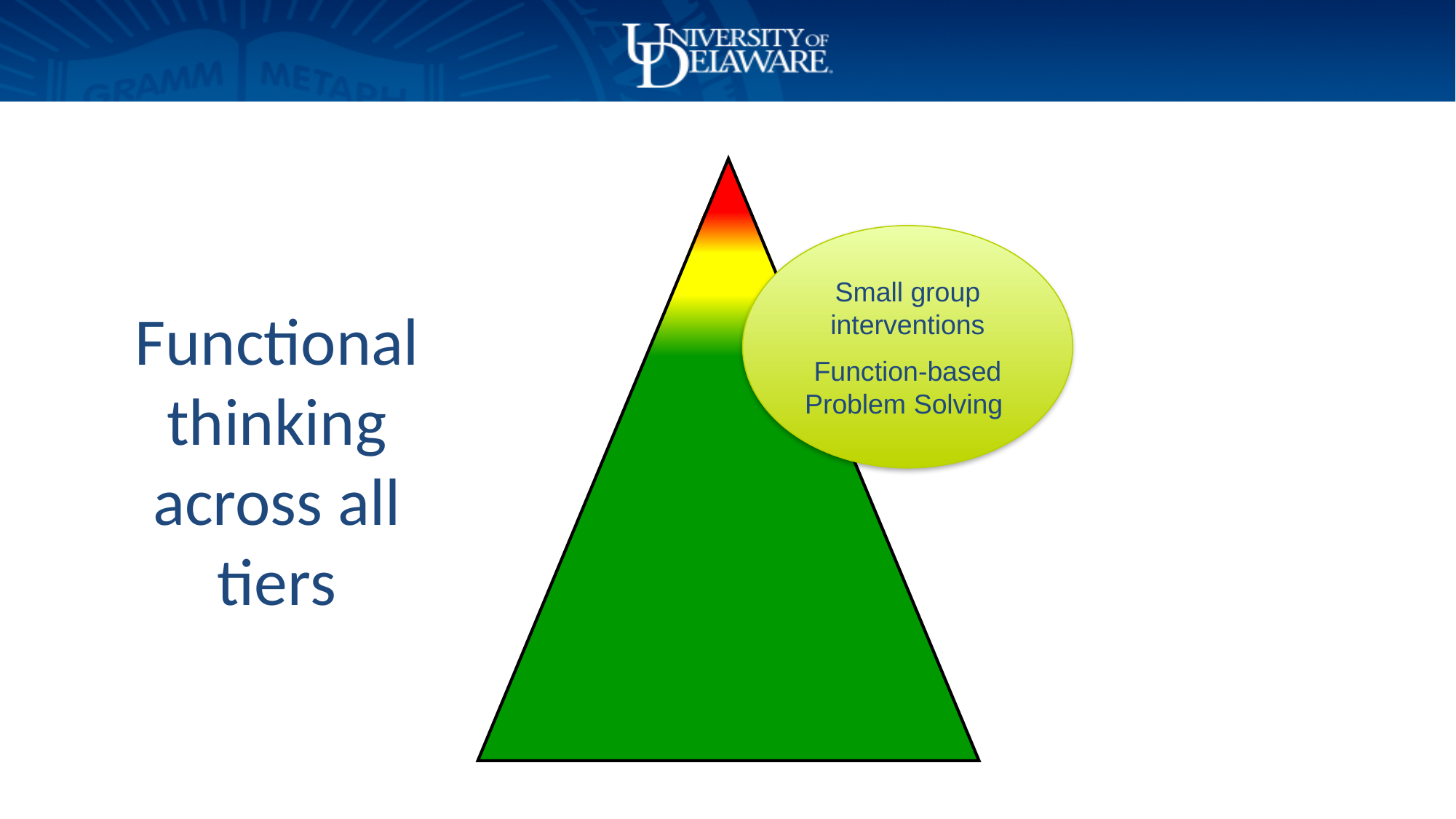

# Functional thinking across all tiers

Small group interventions
Function-based Problem Solving